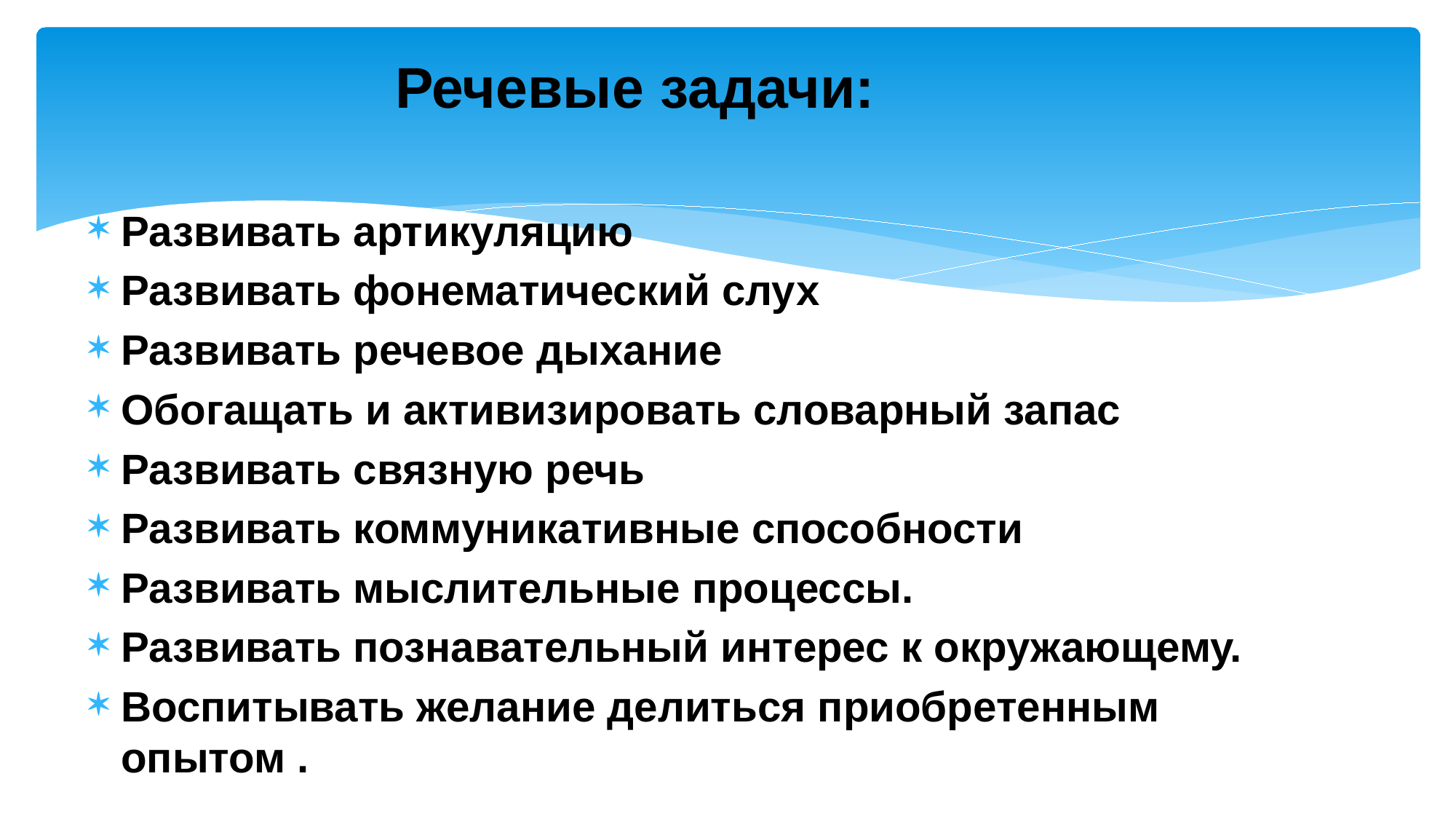

# Речевые задачи:

Развивать артикуляцию
Развивать фонематический слух
Развивать речевое дыхание
Обогащать и активизировать словарный запас
Развивать связную речь
Развивать коммуникативные способности
Развивать мыслительные процессы.
Развивать познавательный интерес к окружающему.
Воспитывать желание делиться приобретенным опытом .